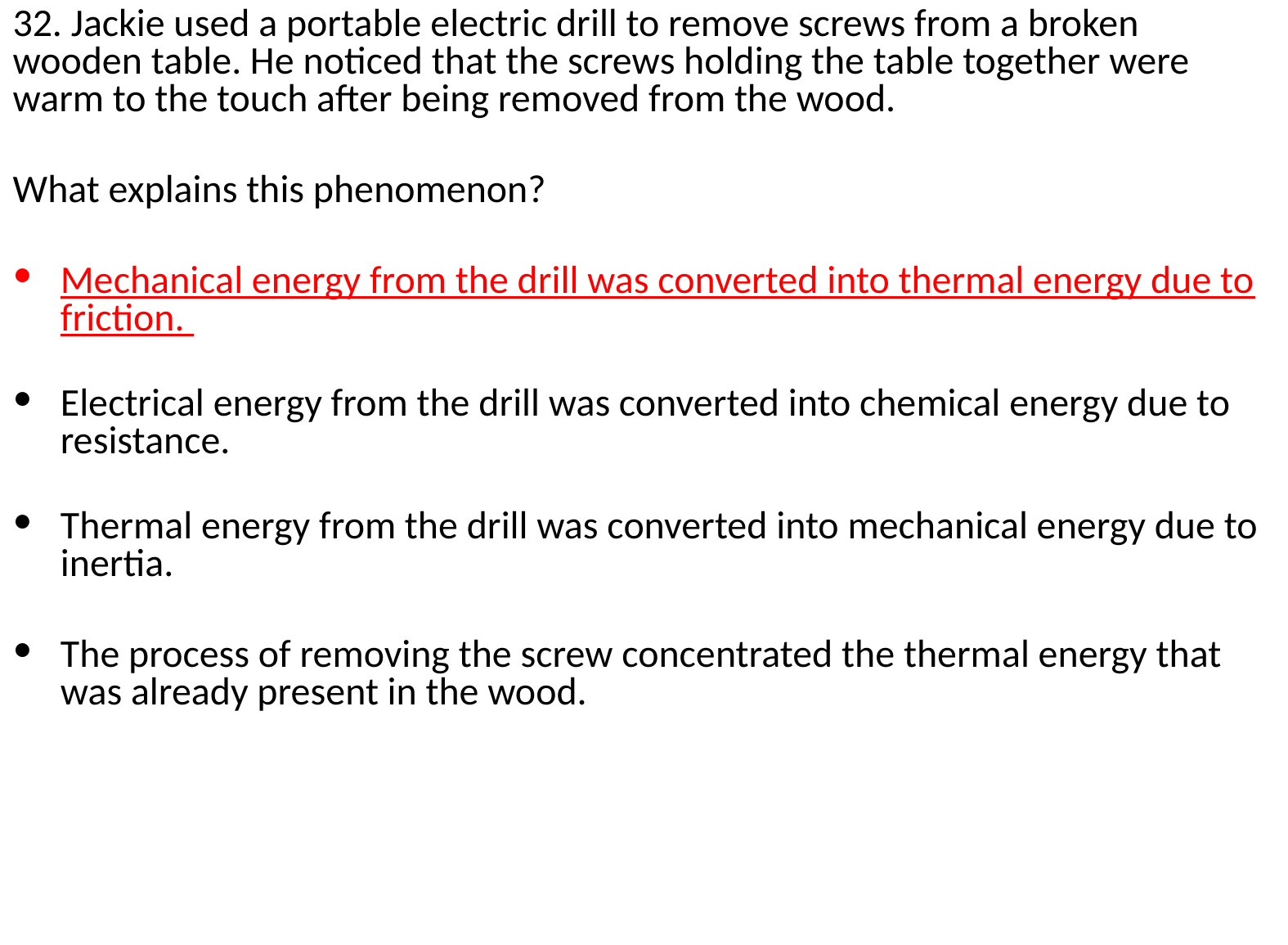

32. Jackie used a portable electric drill to remove screws from a broken wooden table. He noticed that the screws holding the table together were warm to the touch after being removed from the wood.

What explains this phenomenon?

Mechanical energy from the drill was converted into thermal energy due to friction.

Electrical energy from the drill was converted into chemical energy due to resistance.

Thermal energy from the drill was converted into mechanical energy due to inertia.

The process of removing the screw concentrated the thermal energy that was already present in the wood.